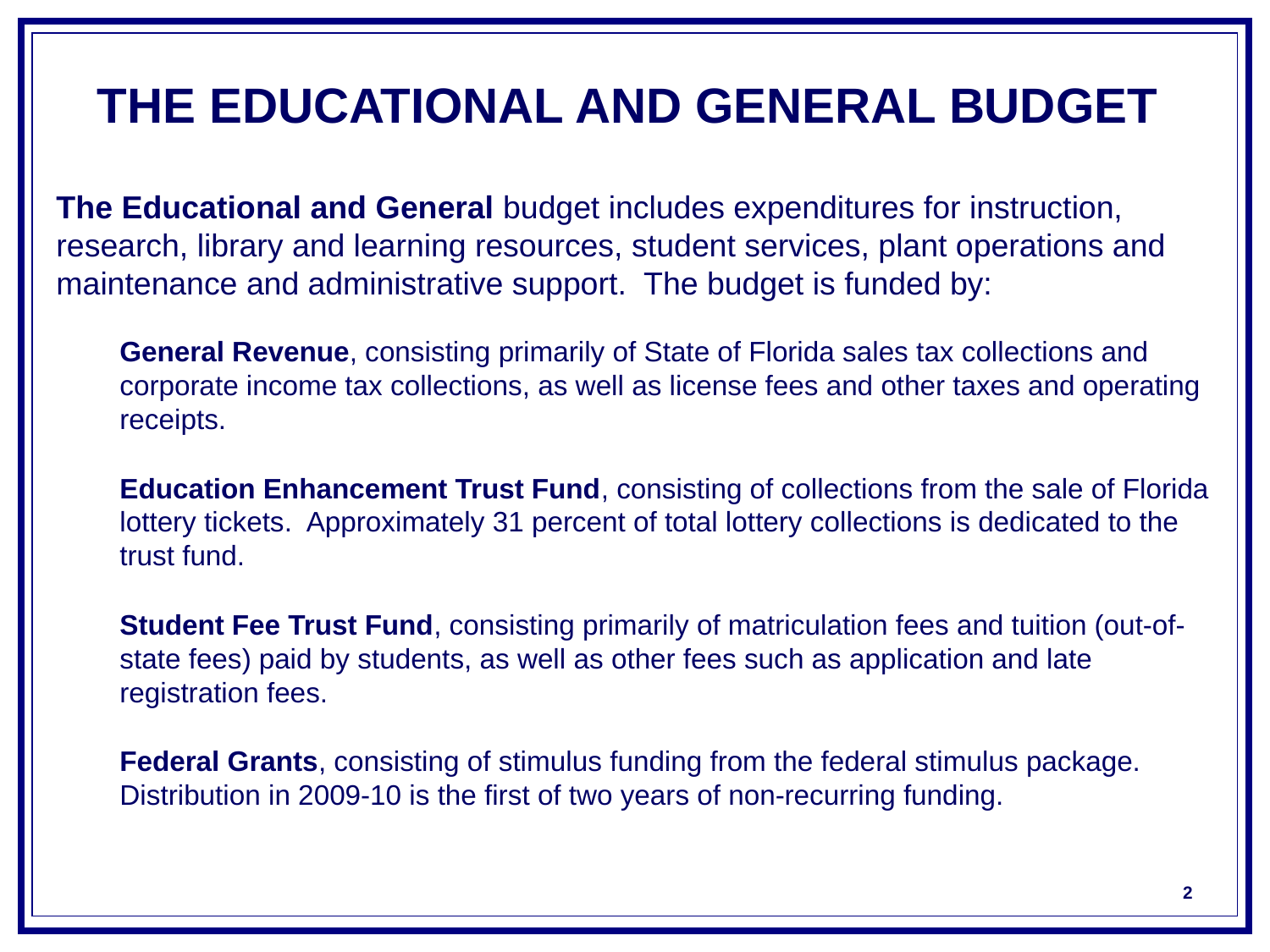

# THE EDUCATIONAL AND GENERAL BUDGET

The Educational and General budget includes expenditures for instruction, research, library and learning resources, student services, plant operations and maintenance and administrative support.  The budget is funded by:

General Revenue, consisting primarily of State of Florida sales tax collections and corporate income tax collections, as well as license fees and other taxes and operating receipts.

Education Enhancement Trust Fund, consisting of collections from the sale of Florida lottery tickets.  Approximately 31 percent of total lottery collections is dedicated to the trust fund.

Student Fee Trust Fund, consisting primarily of matriculation fees and tuition (out-of-state fees) paid by students, as well as other fees such as application and late registration fees.

Federal Grants, consisting of stimulus funding from the federal stimulus package.  Distribution in 2009-10 is the first of two years of non-recurring funding.

2